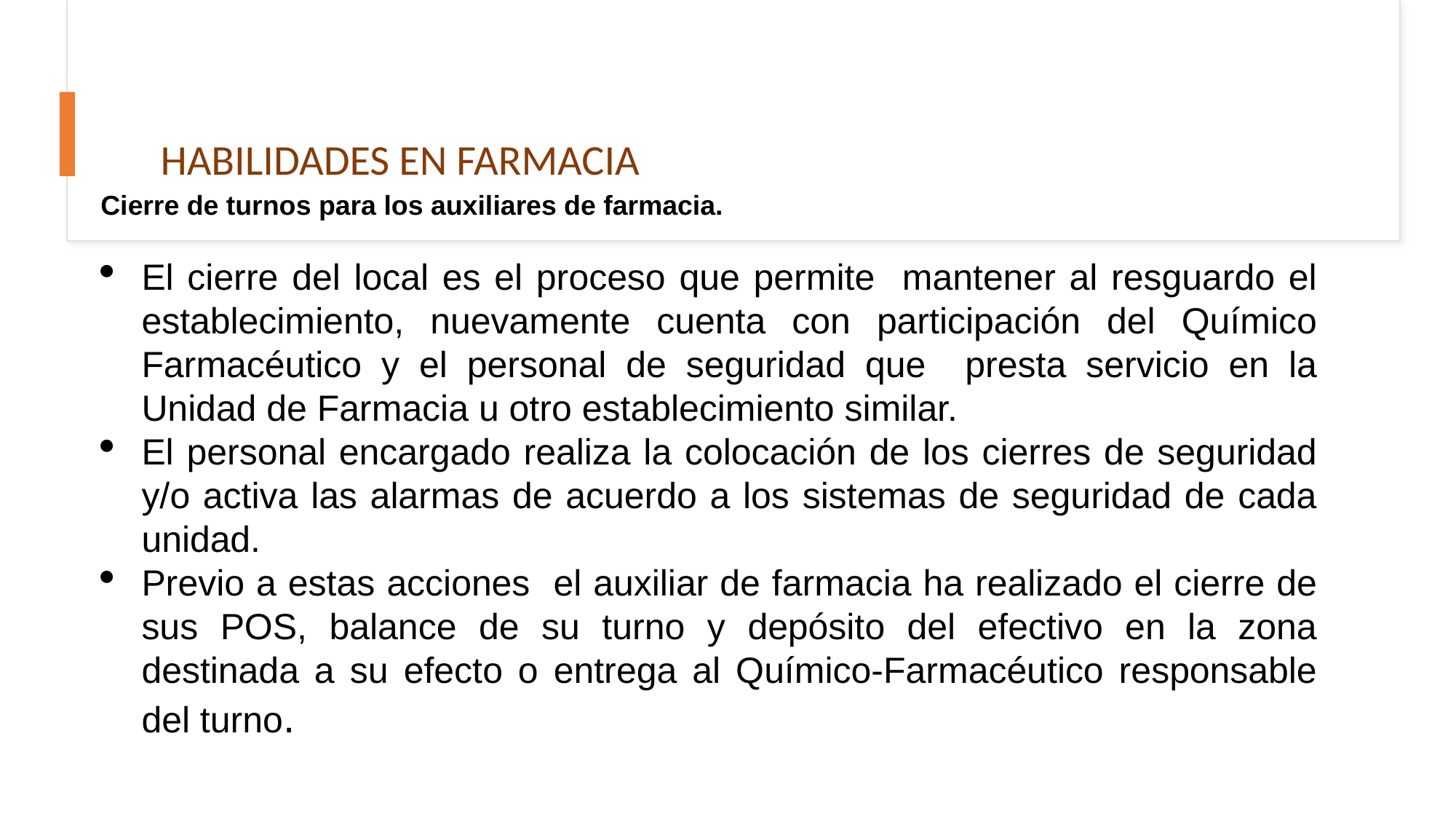

# HABILIDADES EN FARMACIA
Cierre de turnos para los auxiliares de farmacia.

El cierre del local es el proceso que permite  mantener al resguardo el establecimiento, nuevamente cuenta con participación del Químico Farmacéutico y el personal de seguridad que  presta servicio en la Unidad de Farmacia u otro establecimiento similar.
El personal encargado realiza la colocación de los cierres de seguridad y/o activa las alarmas de acuerdo a los sistemas de seguridad de cada unidad.
Previo a estas acciones  el auxiliar de farmacia ha realizado el cierre de sus POS, balance de su turno y depósito del efectivo en la zona destinada a su efecto o entrega al Químico-Farmacéutico responsable del turno.